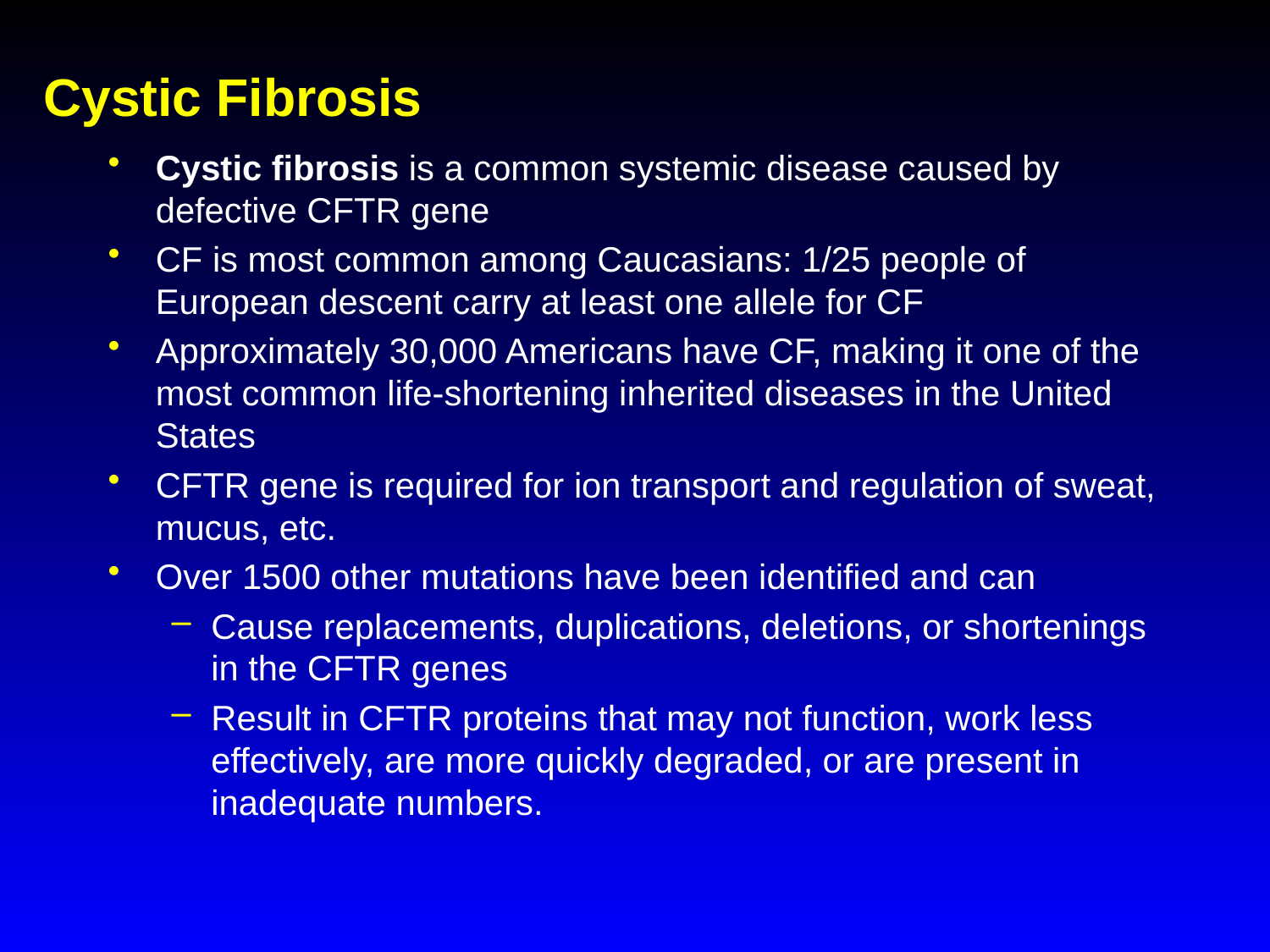

# Cystic Fibrosis
Cystic fibrosis is a common systemic disease caused by defective CFTR gene
CF is most common among Caucasians: 1/25 people of European descent carry at least one allele for CF
Approximately 30,000 Americans have CF, making it one of the most common life-shortening inherited diseases in the United States
CFTR gene is required for ion transport and regulation of sweat, mucus, etc.
Over 1500 other mutations have been identified and can
Cause replacements, duplications, deletions, or shortenings in the CFTR genes
Result in CFTR proteins that may not function, work less effectively, are more quickly degraded, or are present in inadequate numbers.